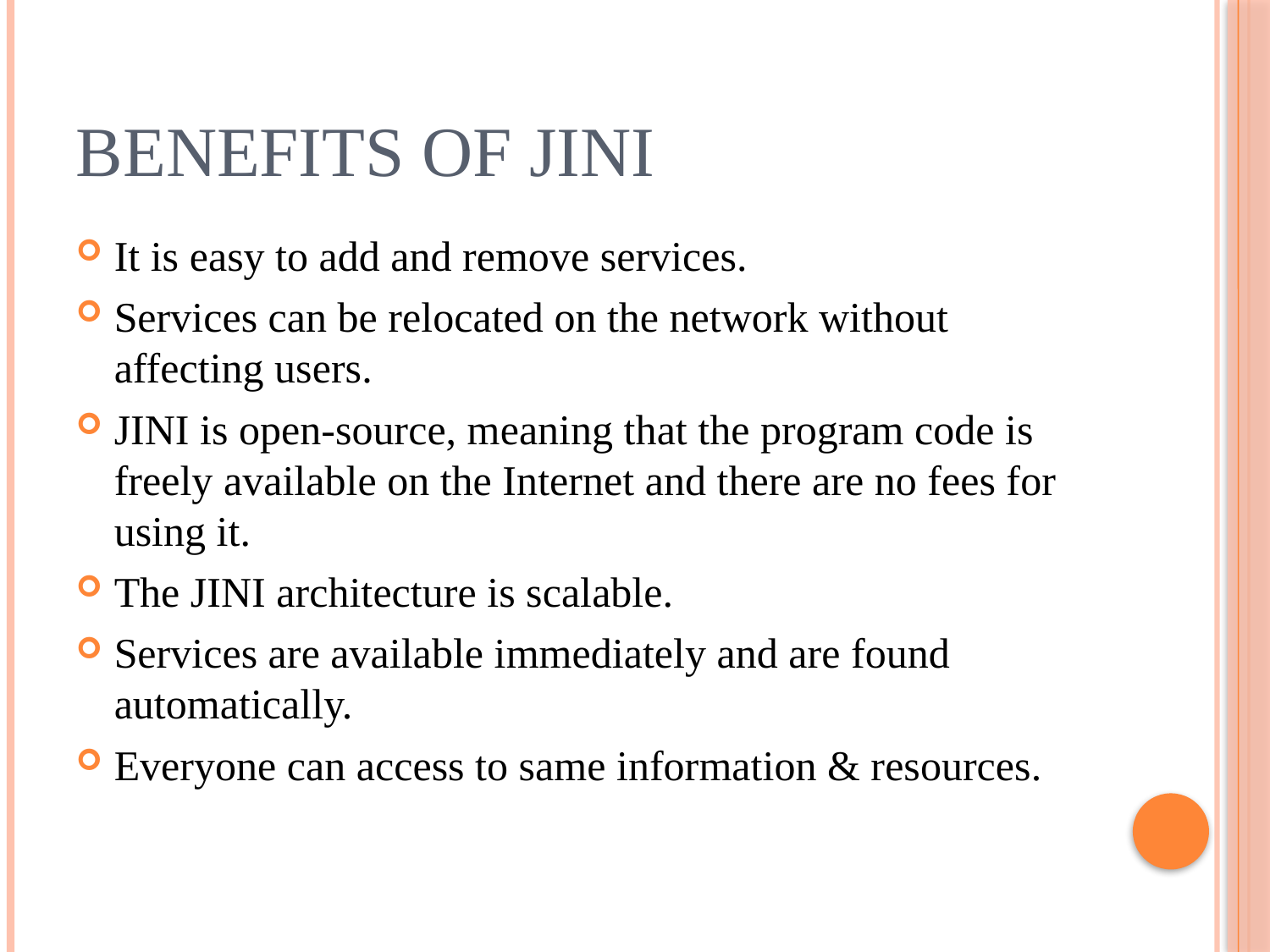

# Benefits of JINI
It is easy to add and remove services.
Services can be relocated on the network without affecting users.
JINI is open-source, meaning that the program code is freely available on the Internet and there are no fees for using it.
The JINI architecture is scalable.
Services are available immediately and are found automatically.
Everyone can access to same information & resources.